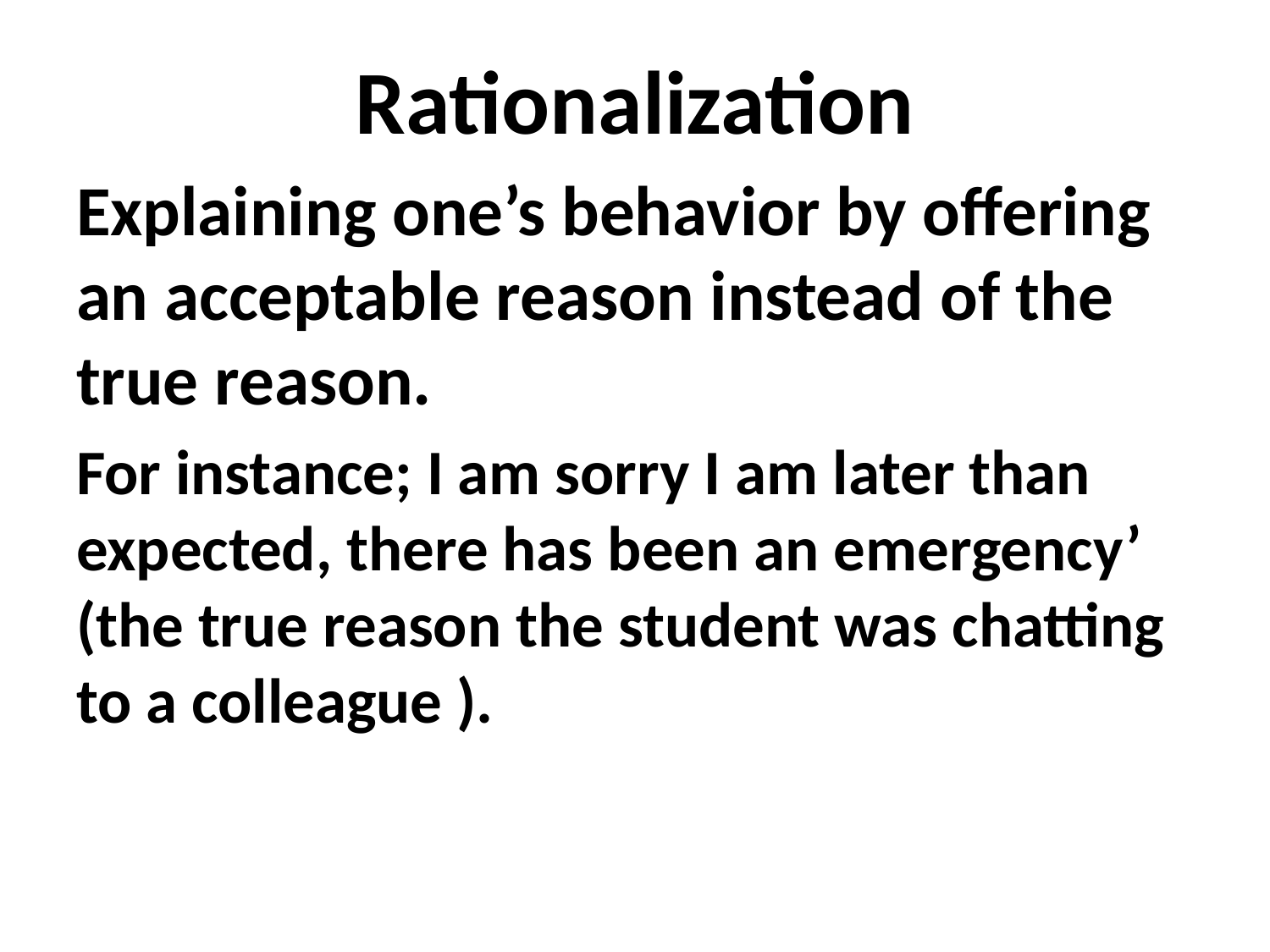

# Rationalization
Explaining one’s behavior by offering an acceptable reason instead of the true reason.
For instance; I am sorry I am later than expected, there has been an emergency’ (the true reason the student was chatting to a colleague ).